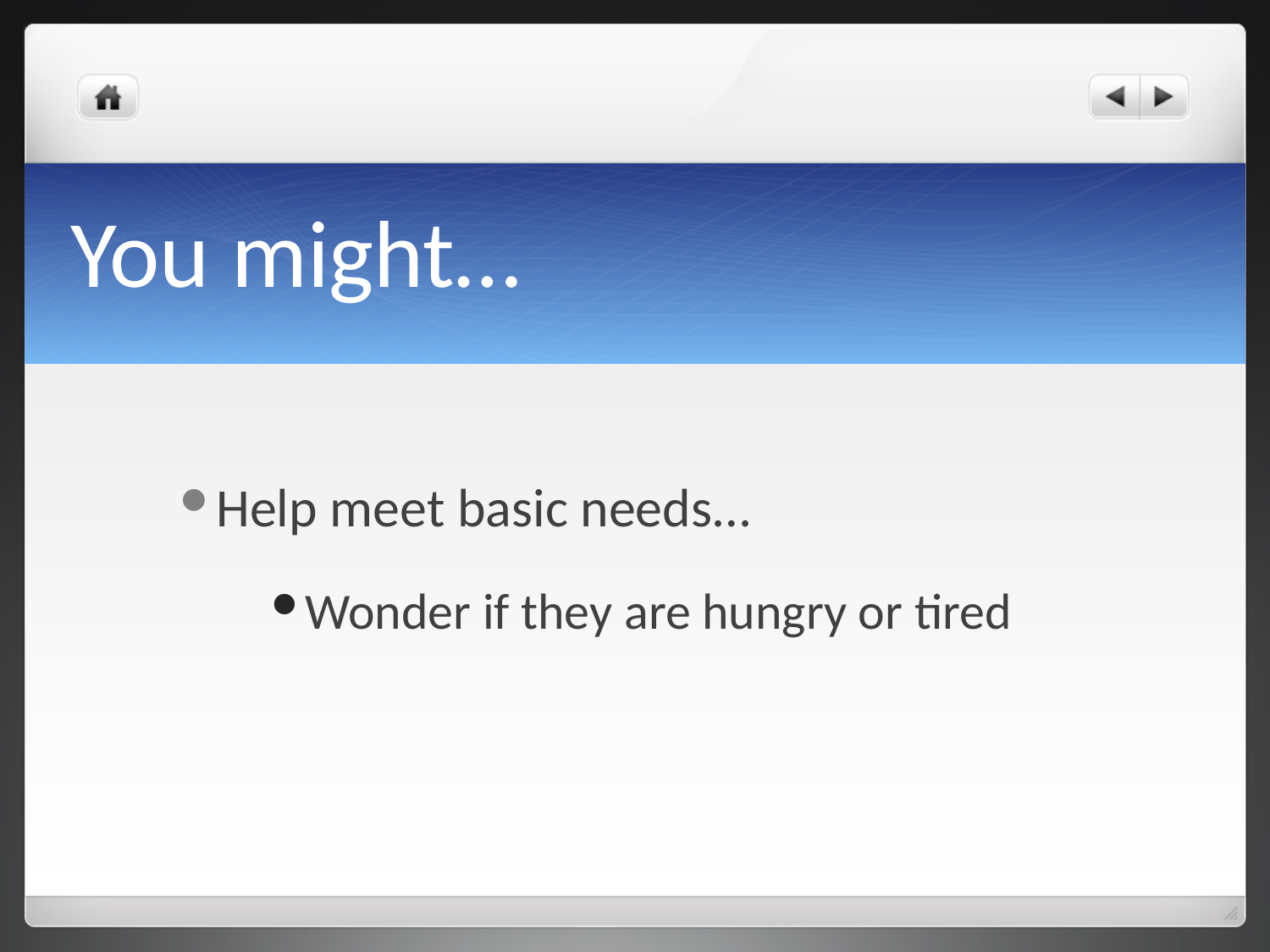

# You might…
Help meet basic needs…
Wonder if they are hungry or tired